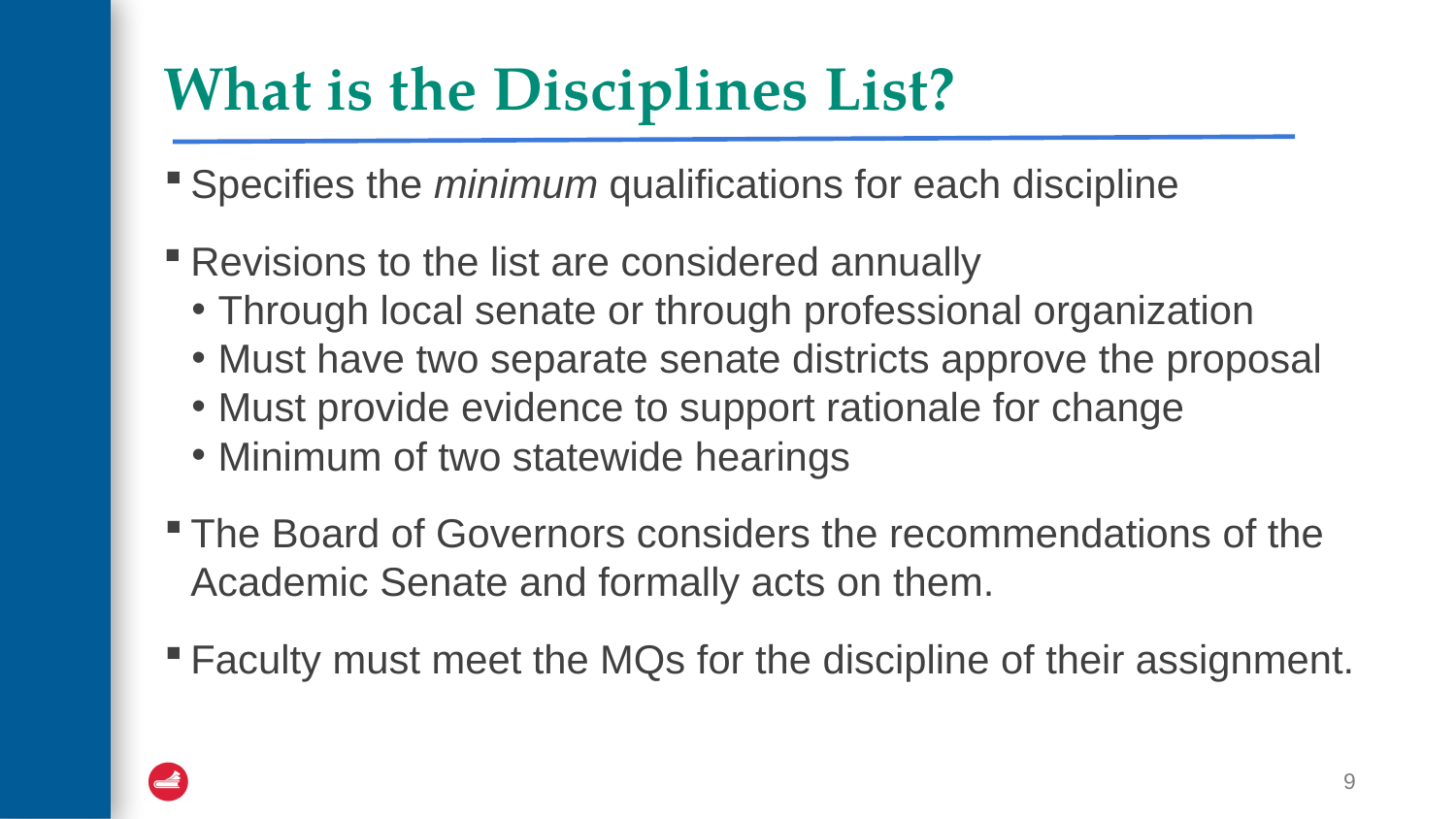

# What is the Disciplines List?
Specifies the minimum qualifications for each discipline

Revisions to the list are considered annually
Through local senate or through professional organization
Must have two separate senate districts approve the proposal
Must provide evidence to support rationale for change
Minimum of two statewide hearings

The Board of Governors considers the recommendations of the Academic Senate and formally acts on them.

Faculty must meet the MQs for the discipline of their assignment.

9